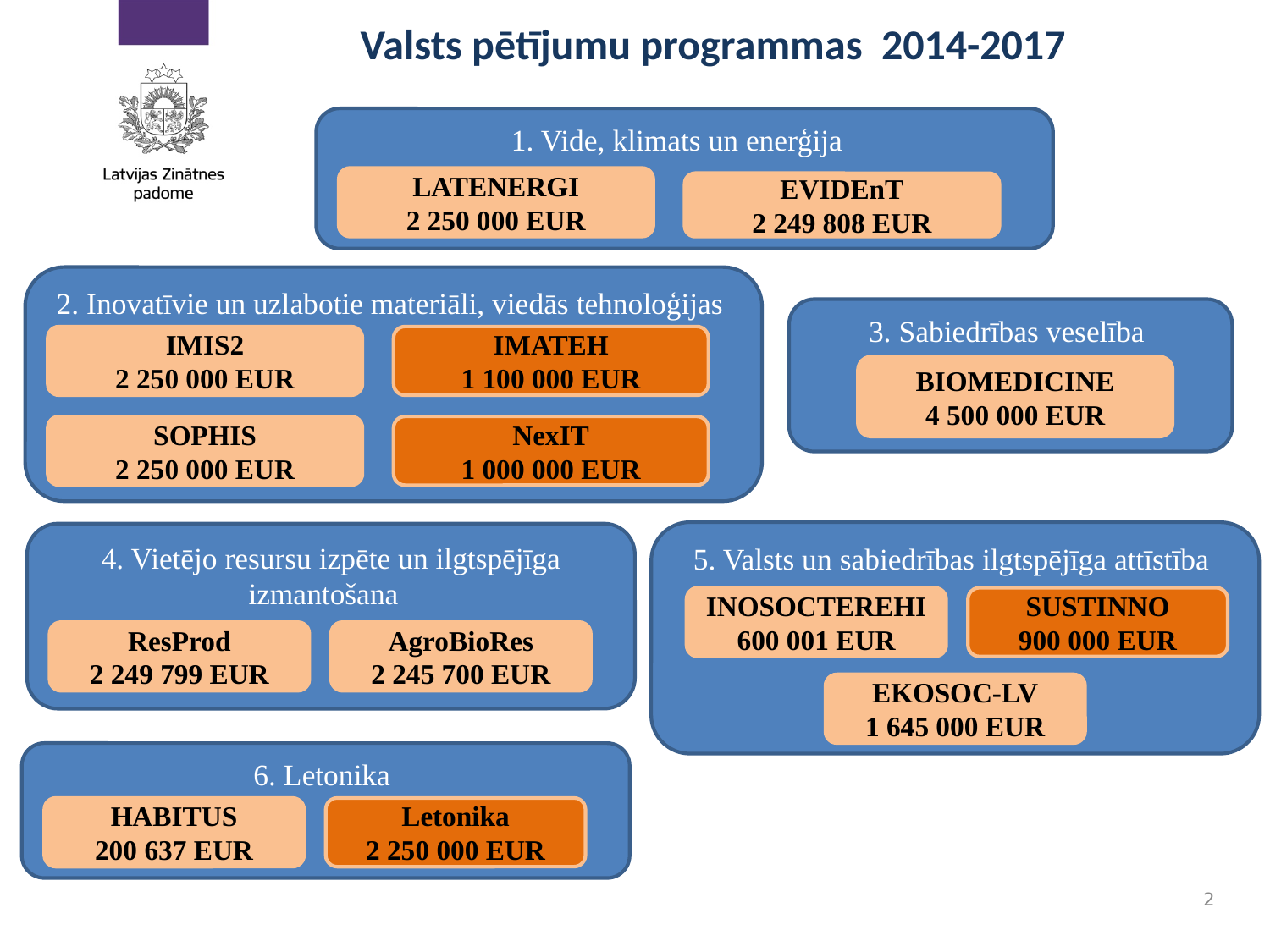

# Valsts pētījumu programmas  2014-2017
1. Vide, klimats un enerģija
LATENERGI
2 250 000 EUR
EVIDEnT
2 249 808 EUR
2. Inovatīvie un uzlabotie materiāli, viedās tehnoloģijas
3. Sabiedrības veselība
IMIS2
2 250 000 EUR
IMATEH
1 100 000 EUR
BIOMEDICINE
4 500 000 EUR
SOPHIS
2 250 000 EUR
NexIT
1 000 000 EUR
5. Valsts un sabiedrības ilgtspējīga attīstība
4. Vietējo resursu izpēte un ilgtspējīga izmantošana
INOSOCTEREHI
600 001 EUR
SUSTINNO
900 000 EUR
ResProd
2 249 799 EUR
AgroBioRes
2 245 700 EUR
EKOSOC-LV
1 645 000 EUR
6. Letonika
HABITUS
200 637 EUR
Letonika
2 250 000 EUR

2